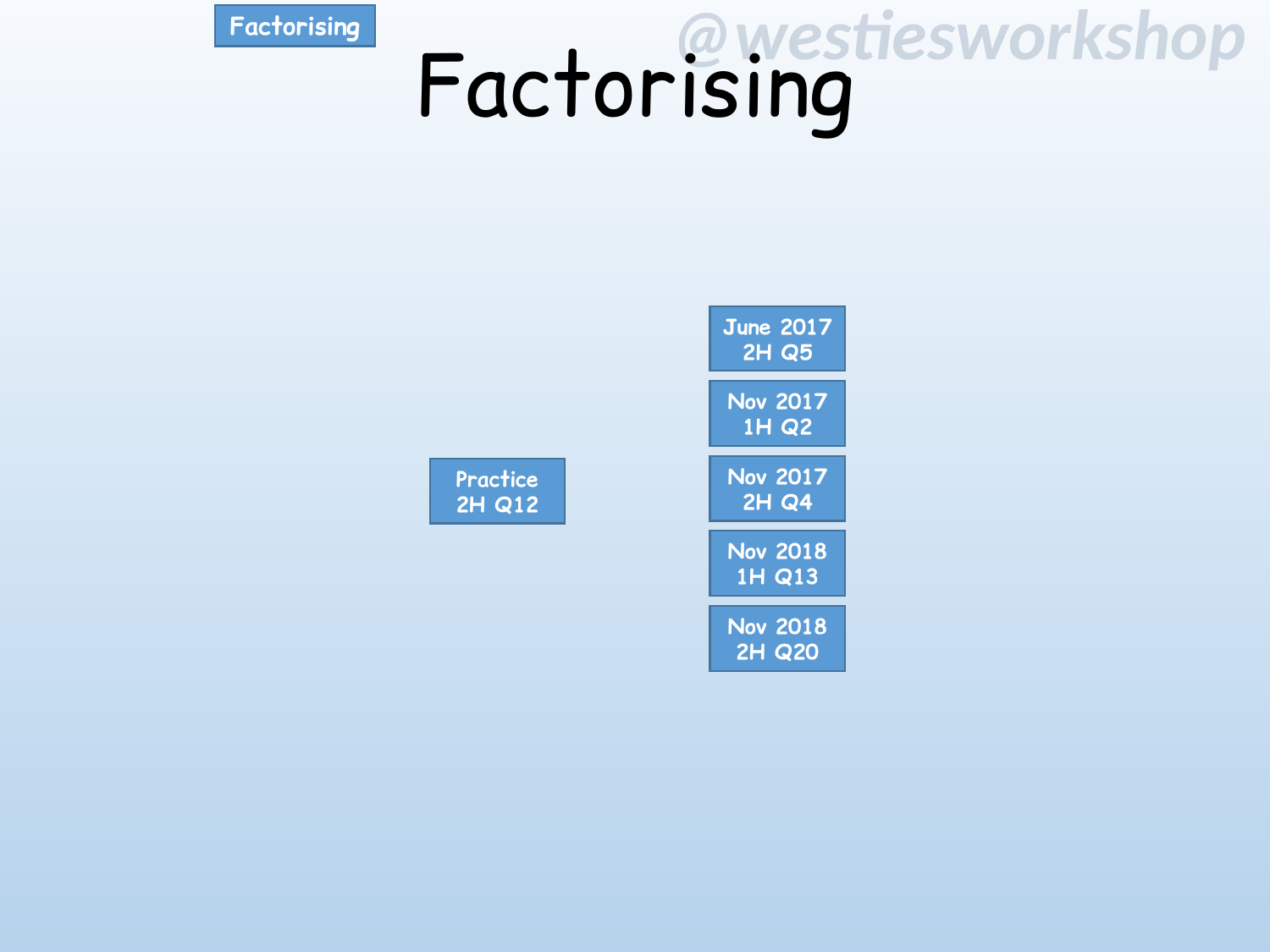

# Factorising
Factorising
June 2017
2H Q5
Nov 2017
1H Q2
Nov 2017
2H Q4
Practice
2H Q12
Nov 2018
1H Q13
Nov 2018
2H Q20